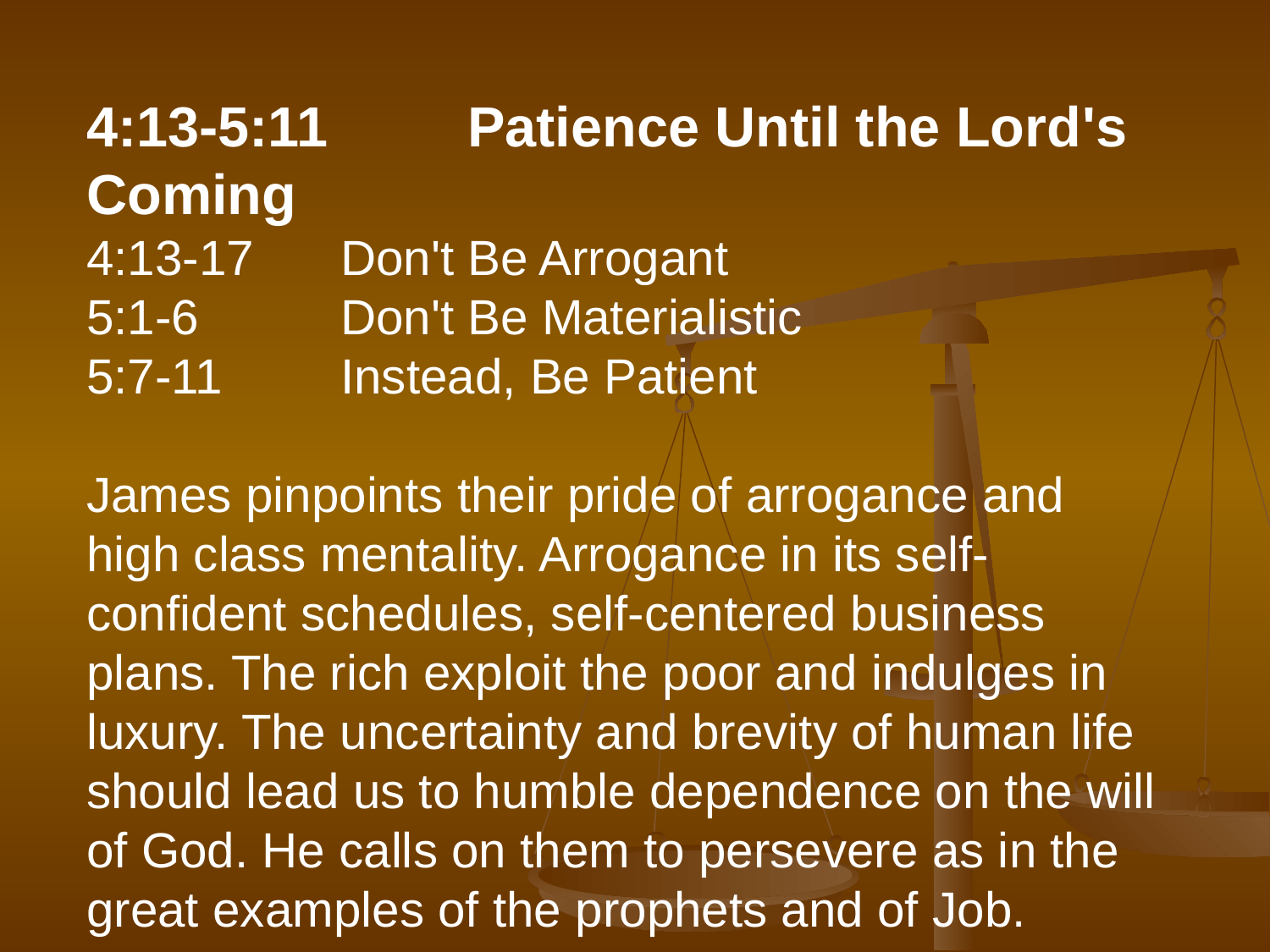

4:13-5:11 	Patience Until the Lord's Coming
4:13-17	Don't Be Arrogant
5:1-6 		Don't Be Materialistic
5:7-11 	Instead, Be Patient

James pinpoints their pride of arrogance and high class mentality. Arrogance in its self-confident schedules, self-centered business plans. The rich exploit the poor and indulges in luxury. The uncertainty and brevity of human life should lead us to humble dependence on the will of God. He calls on them to persevere as in the great examples of the prophets and of Job.